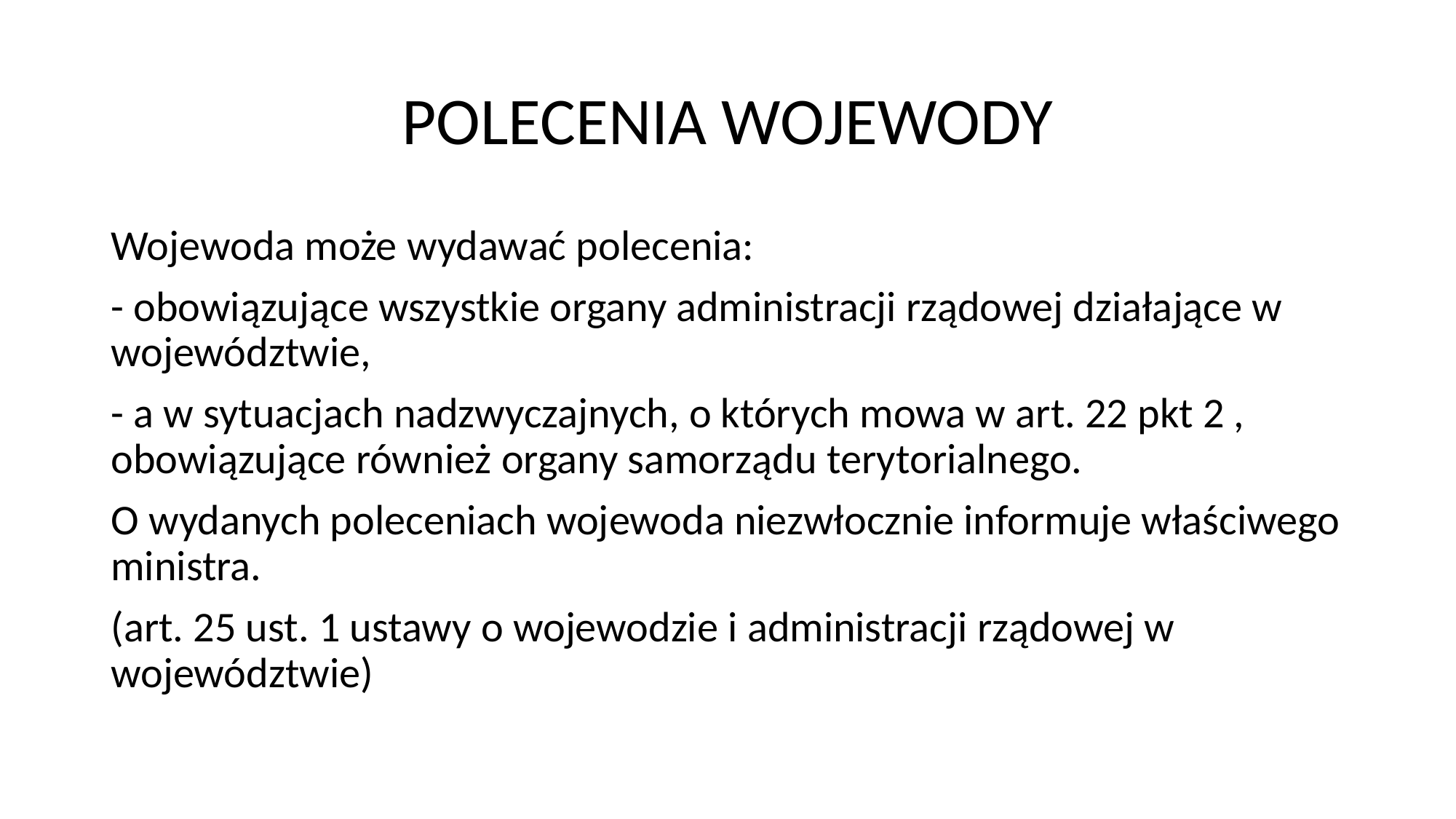

# POLECENIA WOJEWODY
Wojewoda może wydawać polecenia:
- obowiązujące wszystkie organy administracji rządowej działające w województwie,
- a w sytuacjach nadzwyczajnych, o których mowa w art. 22 pkt 2 , obowiązujące również organy samorządu terytorialnego.
O wydanych poleceniach wojewoda niezwłocznie informuje właściwego ministra.
(art. 25 ust. 1 ustawy o wojewodzie i administracji rządowej w województwie)